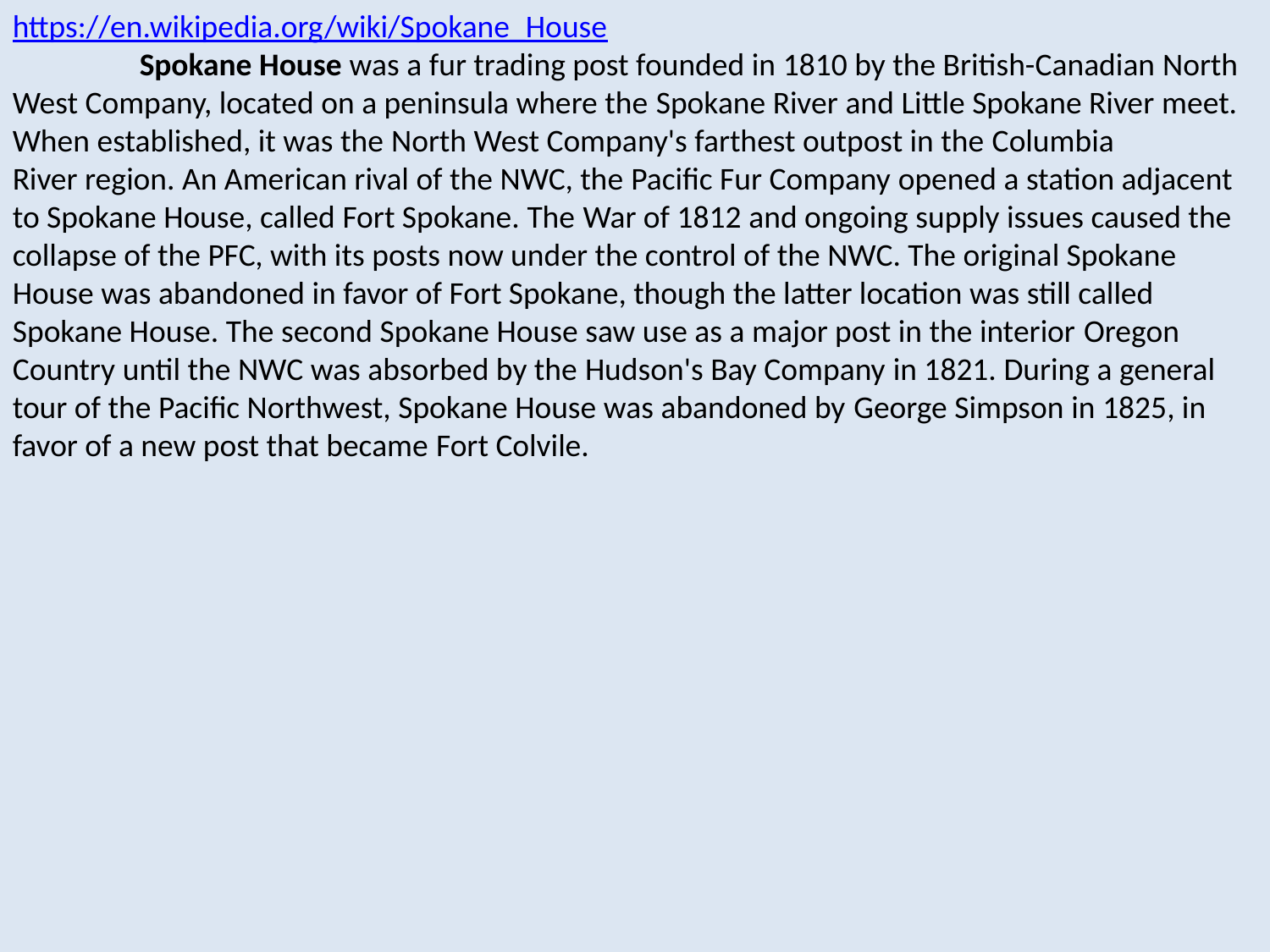

https://en.wikipedia.org/wiki/Spokane_House
	Spokane House was a fur trading post founded in 1810 by the British-Canadian North West Company, located on a peninsula where the Spokane River and Little Spokane River meet. When established, it was the North West Company's farthest outpost in the Columbia River region. An American rival of the NWC, the Pacific Fur Company opened a station adjacent to Spokane House, called Fort Spokane. The War of 1812 and ongoing supply issues caused the collapse of the PFC, with its posts now under the control of the NWC. The original Spokane House was abandoned in favor of Fort Spokane, though the latter location was still called Spokane House. The second Spokane House saw use as a major post in the interior Oregon Country until the NWC was absorbed by the Hudson's Bay Company in 1821. During a general tour of the Pacific Northwest, Spokane House was abandoned by George Simpson in 1825, in favor of a new post that became Fort Colvile.